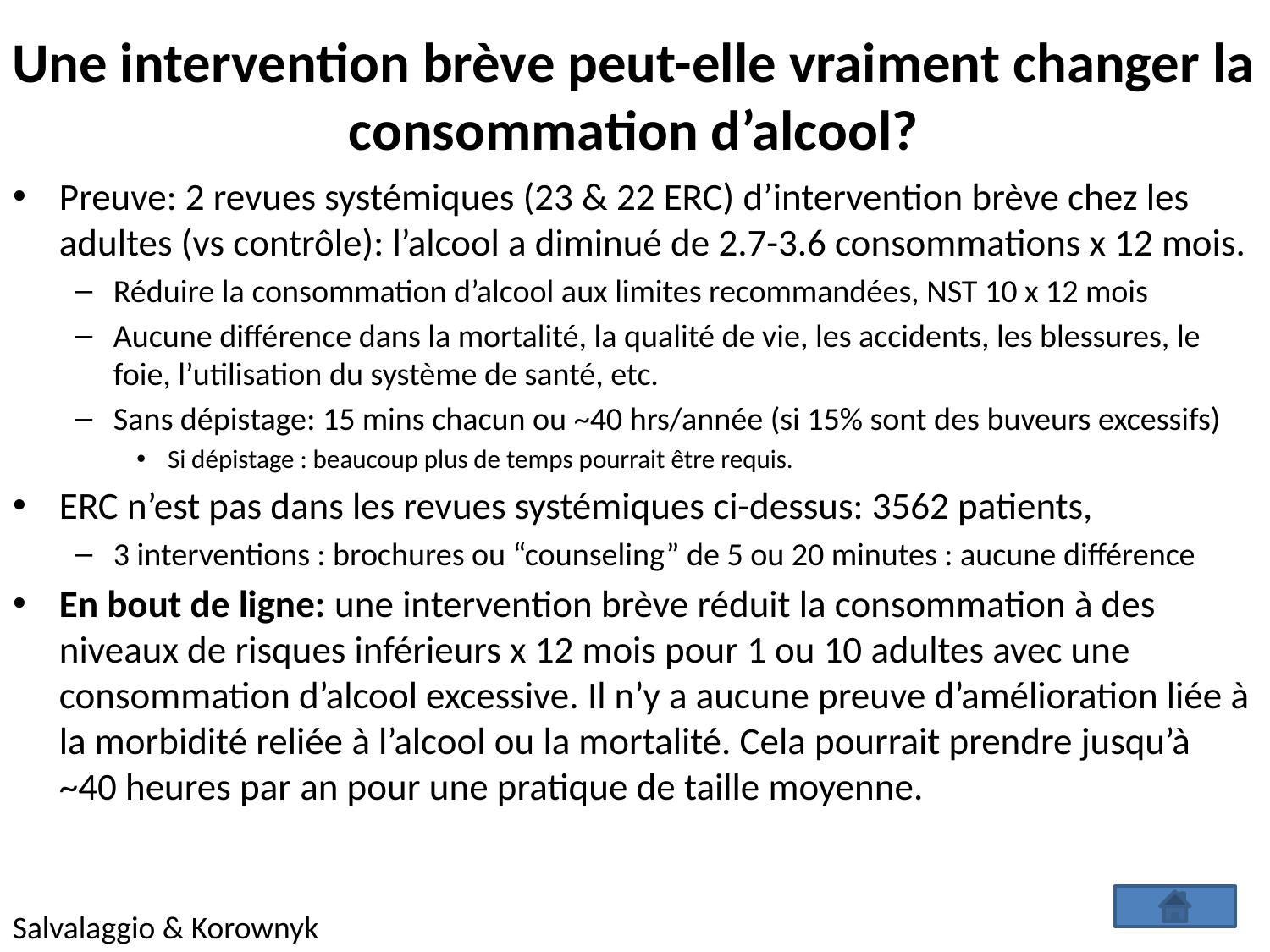

# Une intervention brève peut-elle vraiment changer la consommation d’alcool?
Preuve: 2 revues systémiques (23 & 22 ERC) d’intervention brève chez les adultes (vs contrôle): l’alcool a diminué de 2.7-3.6 consommations x 12 mois.
Réduire la consommation d’alcool aux limites recommandées, NST 10 x 12 mois
Aucune différence dans la mortalité, la qualité de vie, les accidents, les blessures, le foie, l’utilisation du système de santé, etc.
Sans dépistage: 15 mins chacun ou ~40 hrs/année (si 15% sont des buveurs excessifs)
Si dépistage : beaucoup plus de temps pourrait être requis.
ERC n’est pas dans les revues systémiques ci-dessus: 3562 patients,
3 interventions : brochures ou “counseling” de 5 ou 20 minutes : aucune différence
En bout de ligne: une intervention brève réduit la consommation à des niveaux de risques inférieurs x 12 mois pour 1 ou 10 adultes avec une consommation d’alcool excessive. Il n’y a aucune preuve d’amélioration liée à la morbidité reliée à l’alcool ou la mortalité. Cela pourrait prendre jusqu’à ~40 heures par an pour une pratique de taille moyenne.

Salvalaggio & Korownyk